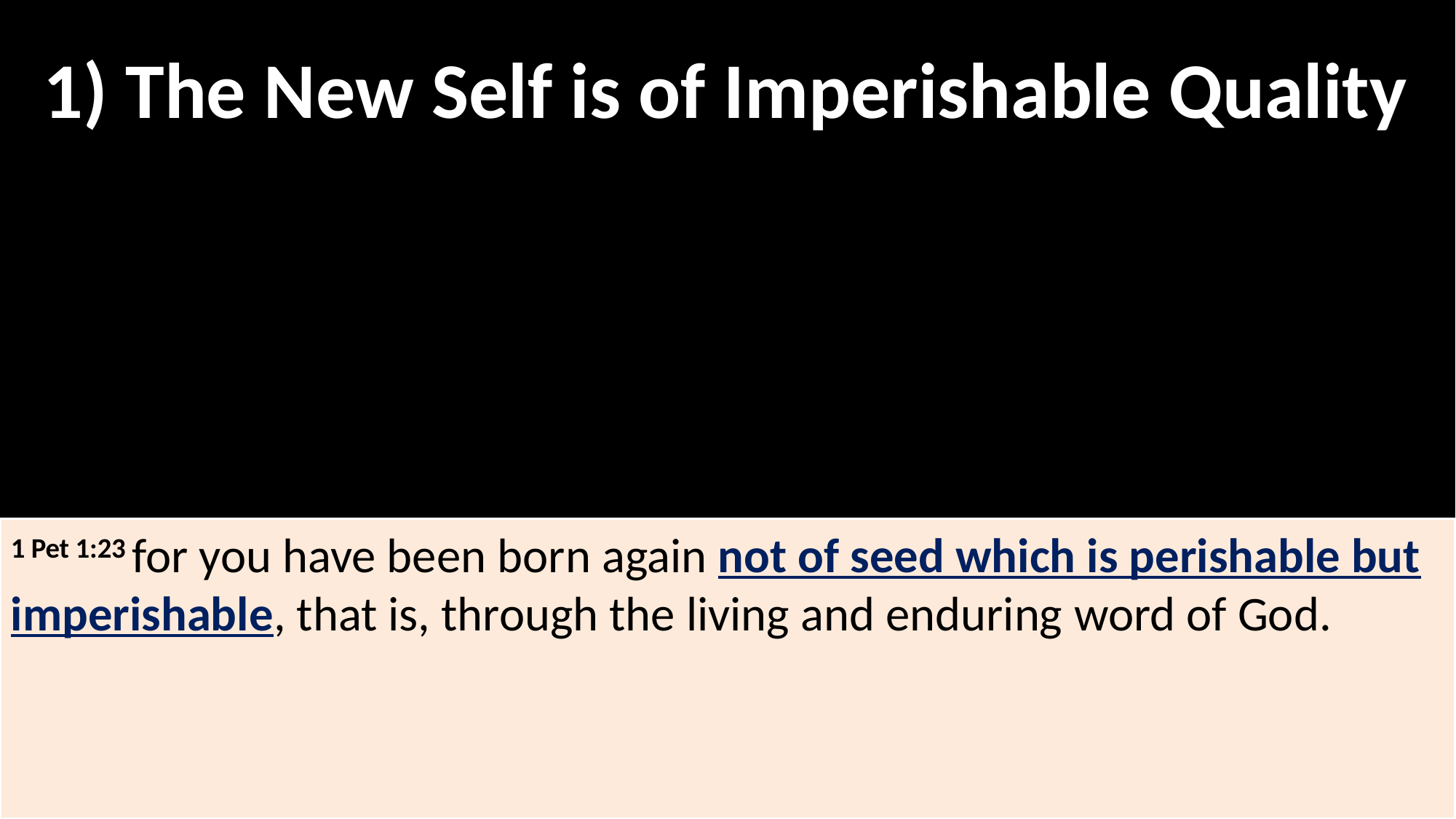

1) The New Self is of Imperishable Quality
1 Pet 1:23 for you have been born again not of seed which is perishable but imperishable, that is, through the living and enduring word of God.